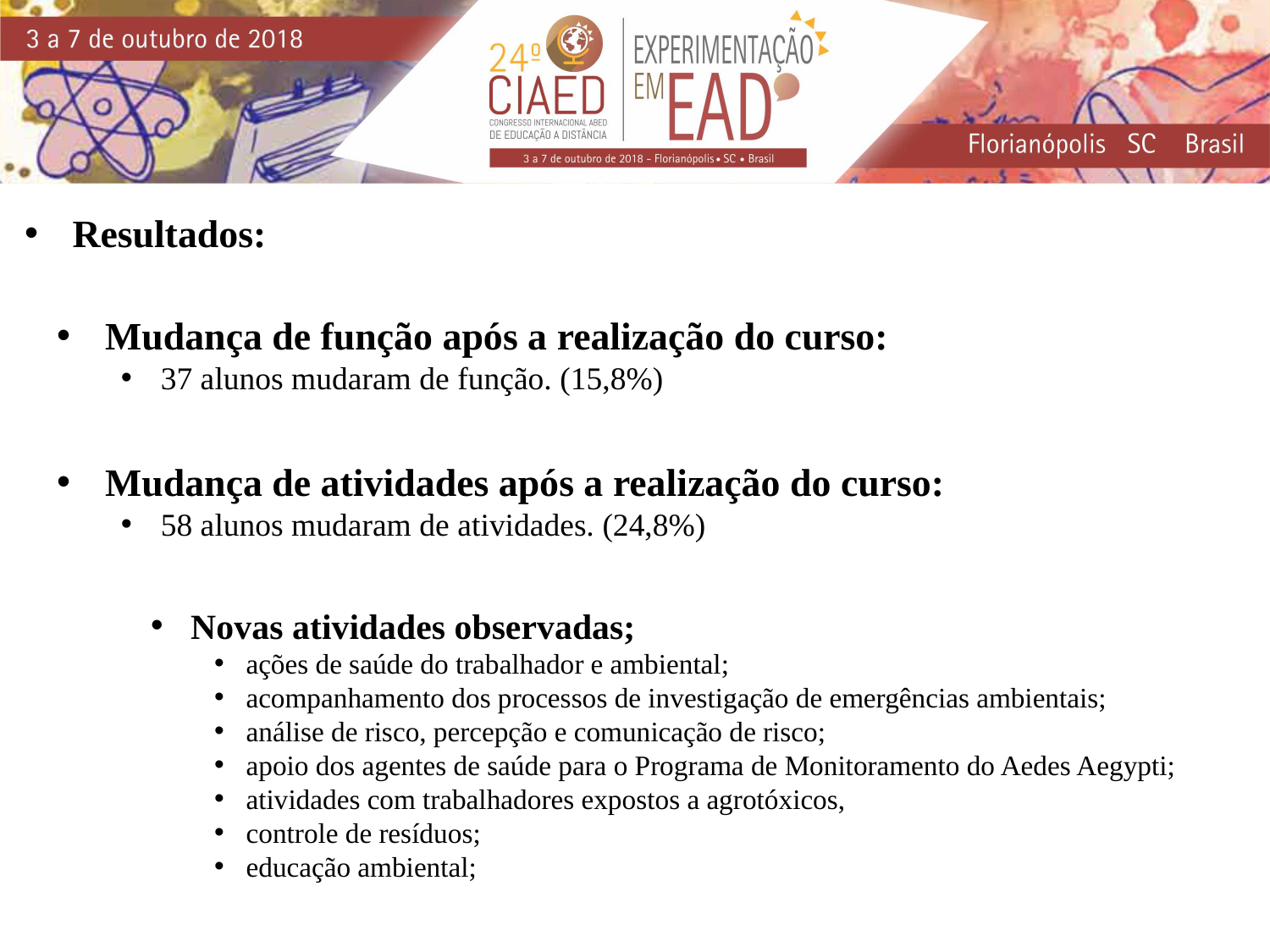

Resultados:
Mudança de função após a realização do curso:
37 alunos mudaram de função. (15,8%)

Mudança de atividades após a realização do curso:
58 alunos mudaram de atividades. (24,8%)
Novas atividades observadas;
ações de saúde do trabalhador e ambiental;
acompanhamento dos processos de investigação de emergências ambientais;
análise de risco, percepção e comunicação de risco;
apoio dos agentes de saúde para o Programa de Monitoramento do Aedes Aegypti;
atividades com trabalhadores expostos a agrotóxicos,
controle de resíduos;
educação ambiental;